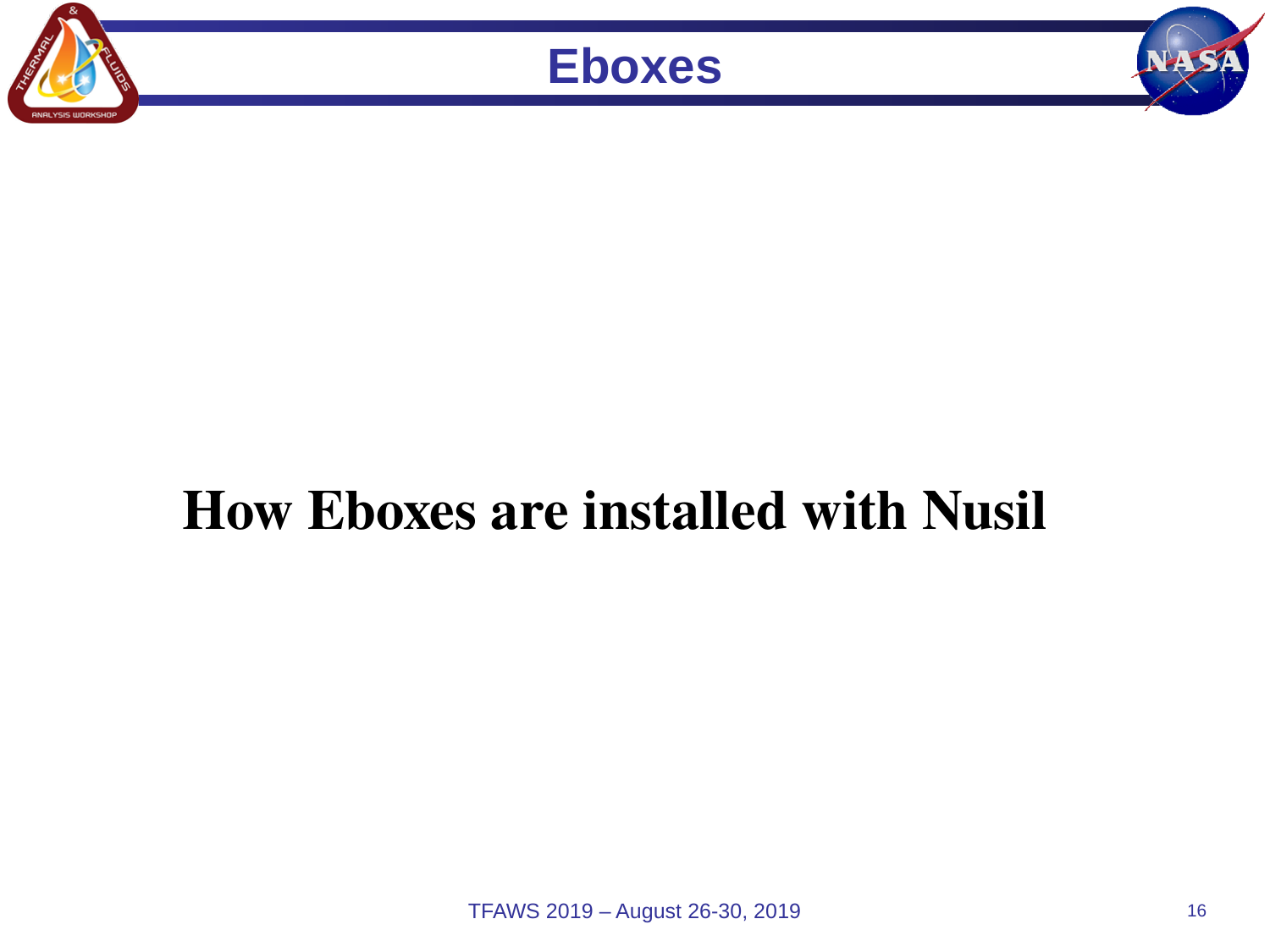

# Eboxes
How Eboxes are installed with Nusil
TFAWS 2019 – August 26-30, 2019
16